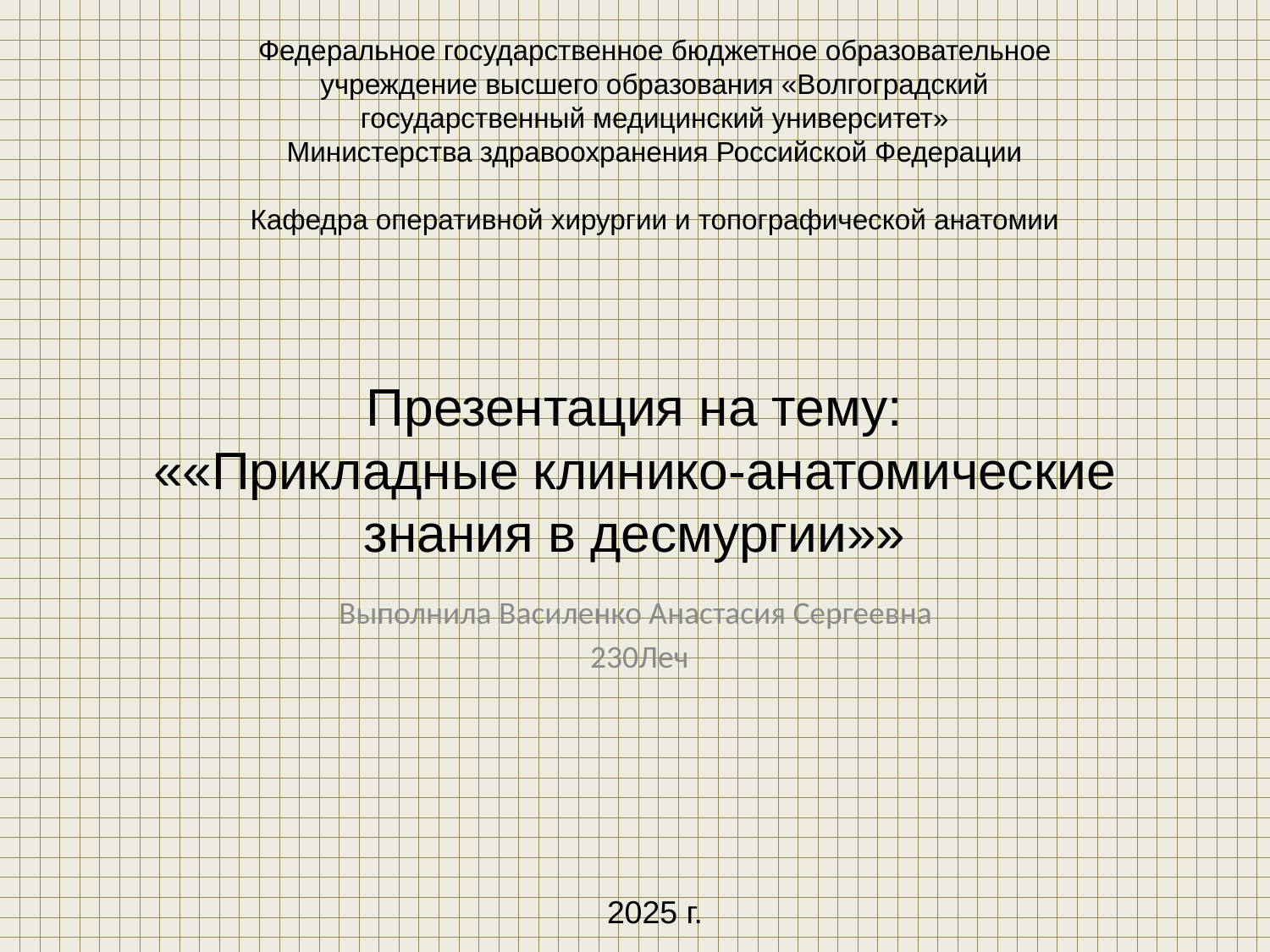

Федеральное государственное бюджетное образовательное учреждение высшего образования «Волгоградский государственный медицинский университет»
Министерства здравоохранения Российской Федерации

Кафедра оперативной хирургии и топографической анатомии
# Презентация на тему: ««Прикладные клинико-анатомические знания в десмургии»»
Выполнила Василенко Анастасия Сергеевна
230Леч
2025 г.